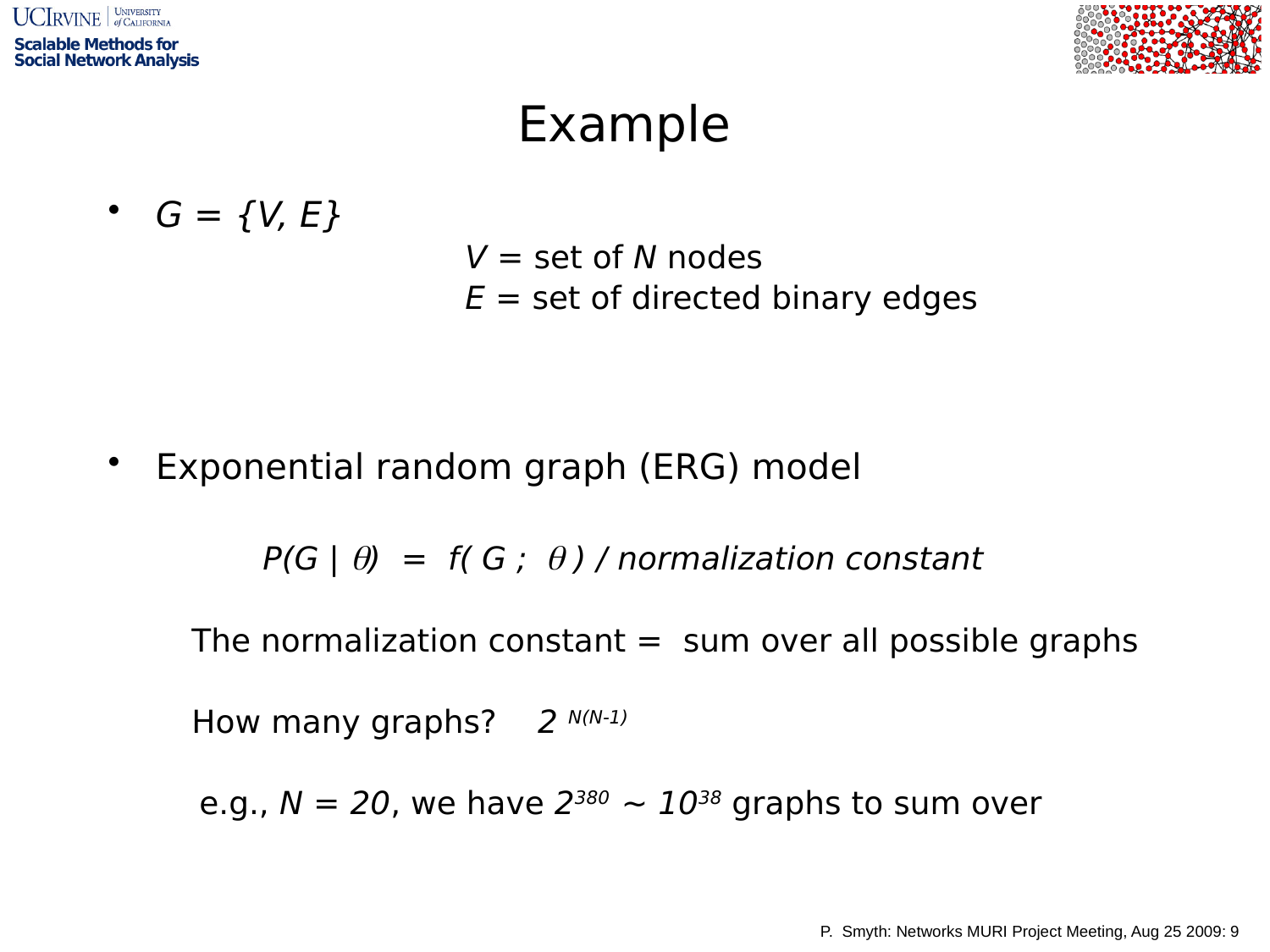

# Example
G = {V, E}
			V = set of N nodes
			E = set of directed binary edges

Exponential random graph (ERG) model

         P(G | θ)  =  f( G ; θ ) / normalization constant

  The normalization constant =  sum over all possible graphs

  How many graphs?    2 N(N-1)

    e.g., N = 20, we have 2380  ~ 1038 graphs to sum over